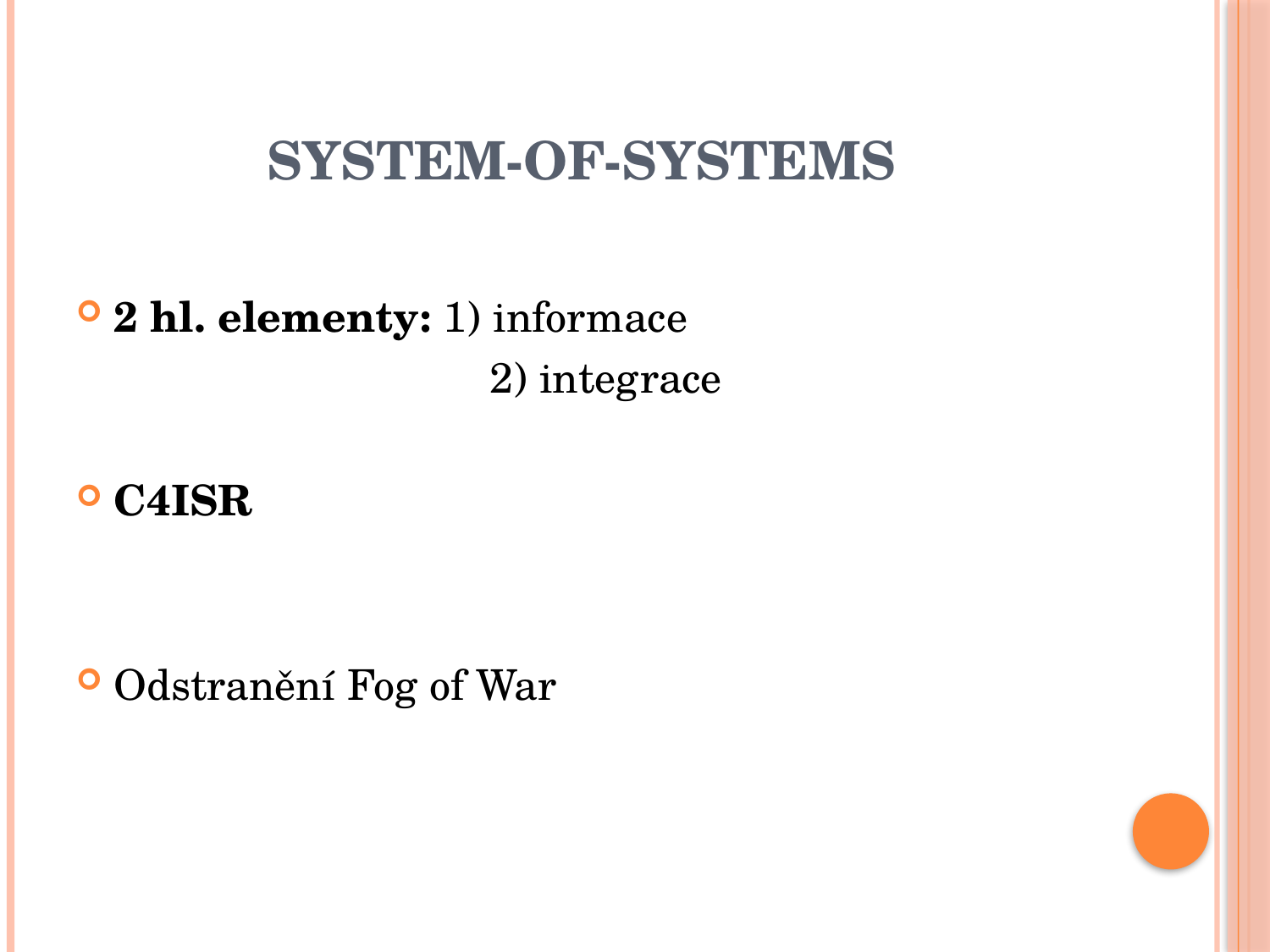

# System-of-Systems

2 hl. elementy: 1) informace
		                     2) integrace

C4ISR

Odstranění Fog of War